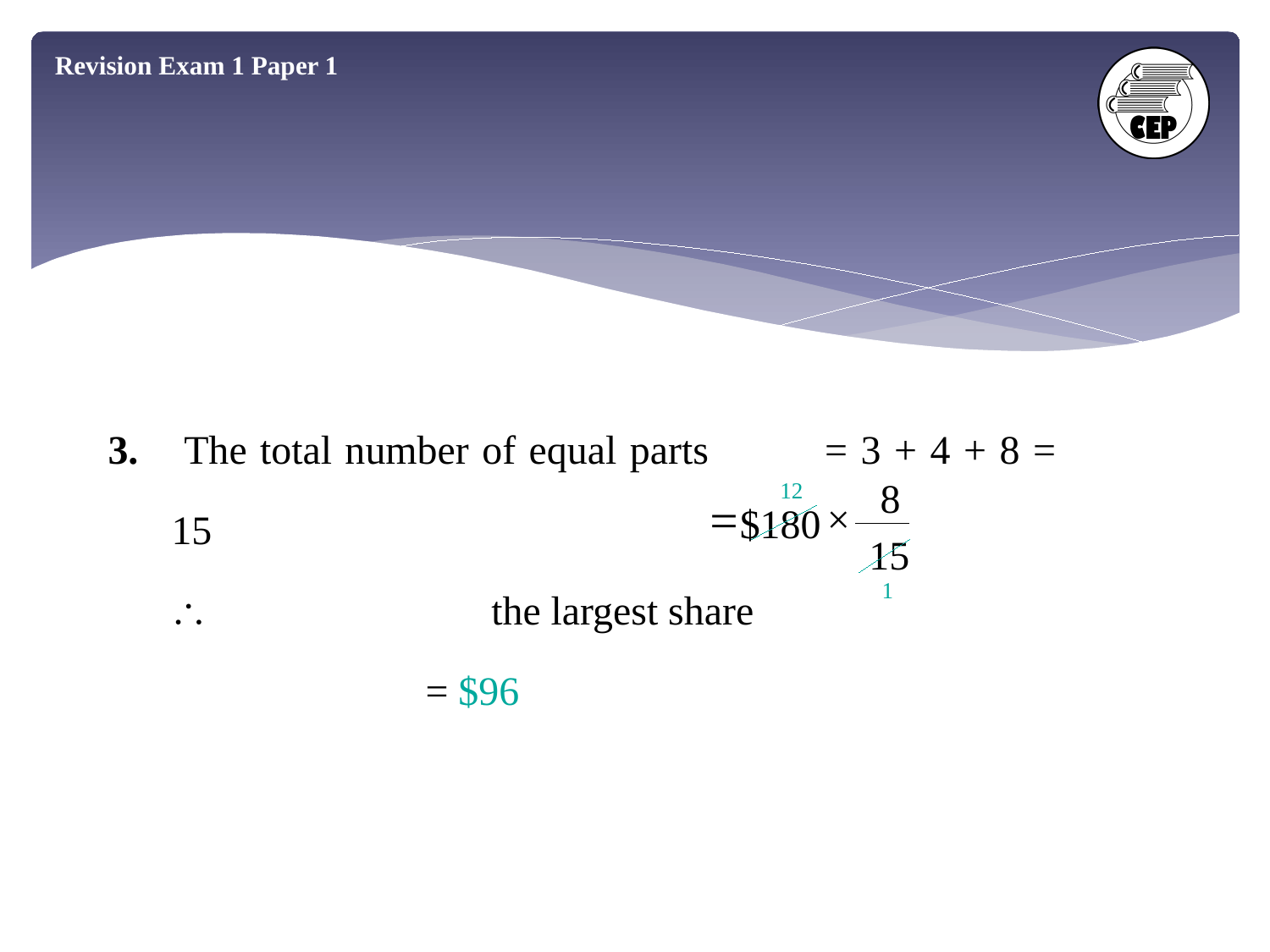

Revision Exam 1 Paper 1
3.	 The total number of equal parts	= 3 + 4 + 8 = 15
	∴	                   the largest share
			= $96

8
12
=
×
$180

15

1